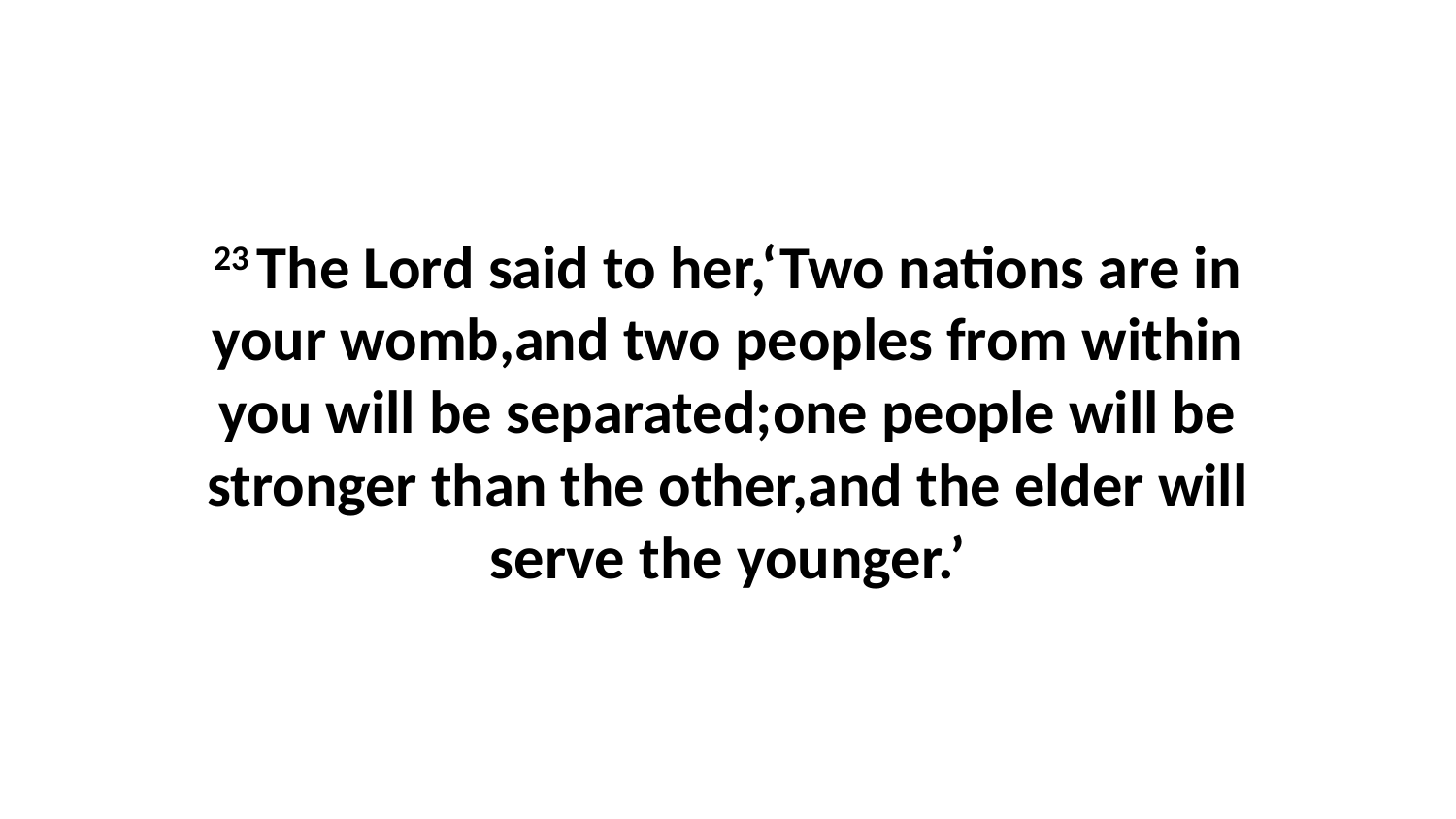

23 The Lord said to her,‘Two nations are in your womb,and two peoples from within you will be separated;one people will be stronger than the other,and the elder will serve the younger.’